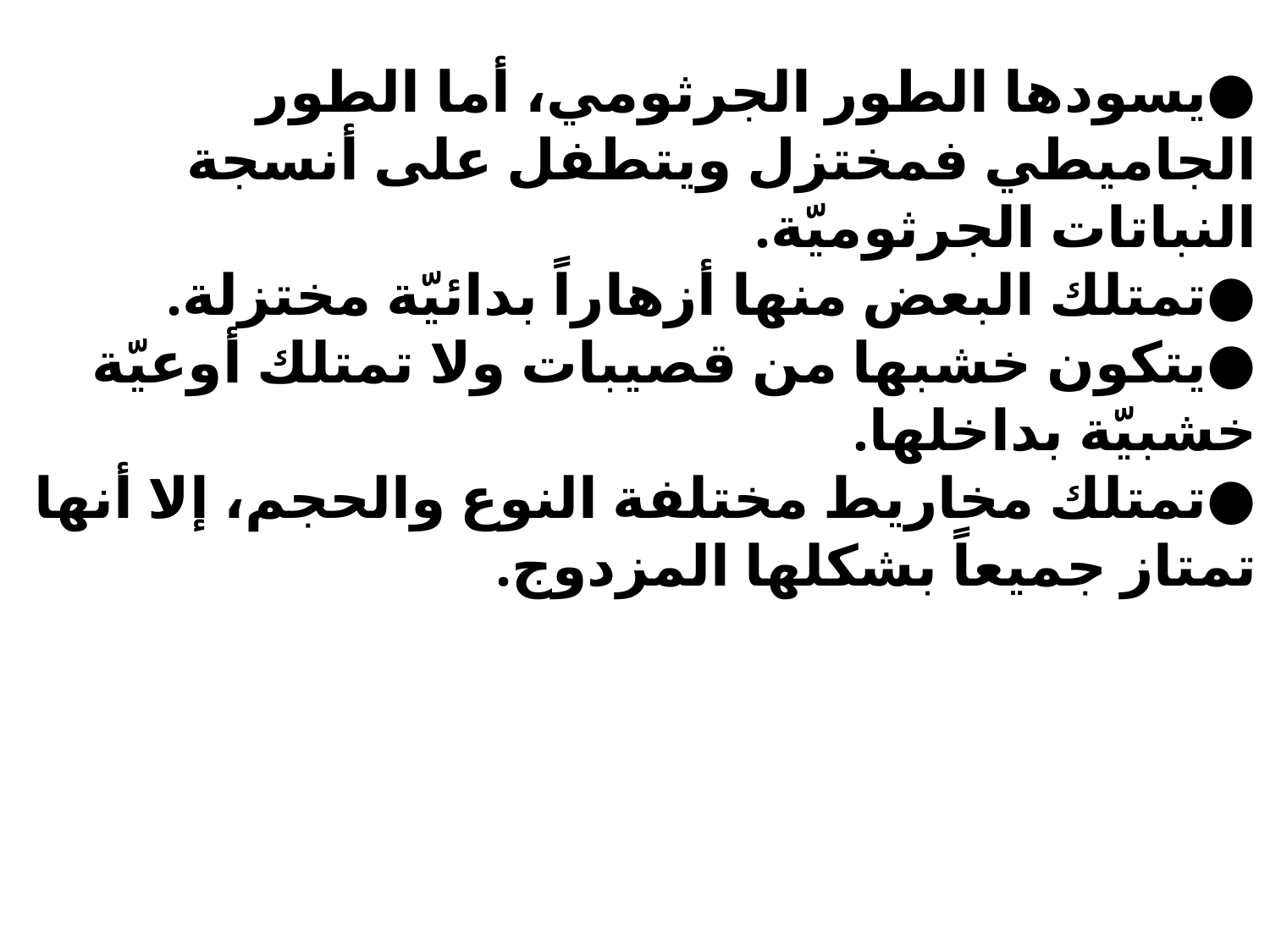

●يسودها الطور الجرثومي، أما الطور الجاميطي فمختزل ويتطفل على أنسجة النباتات الجرثوميّة.
●تمتلك البعض منها أزهاراً بدائيّة مختزلة.
●يتكون خشبها من قصيبات ولا تمتلك أوعيّة خشبيّة بداخلها.
●تمتلك مخاريط مختلفة النوع والحجم، إلا أنها تمتاز جميعاً بشكلها المزدوج.